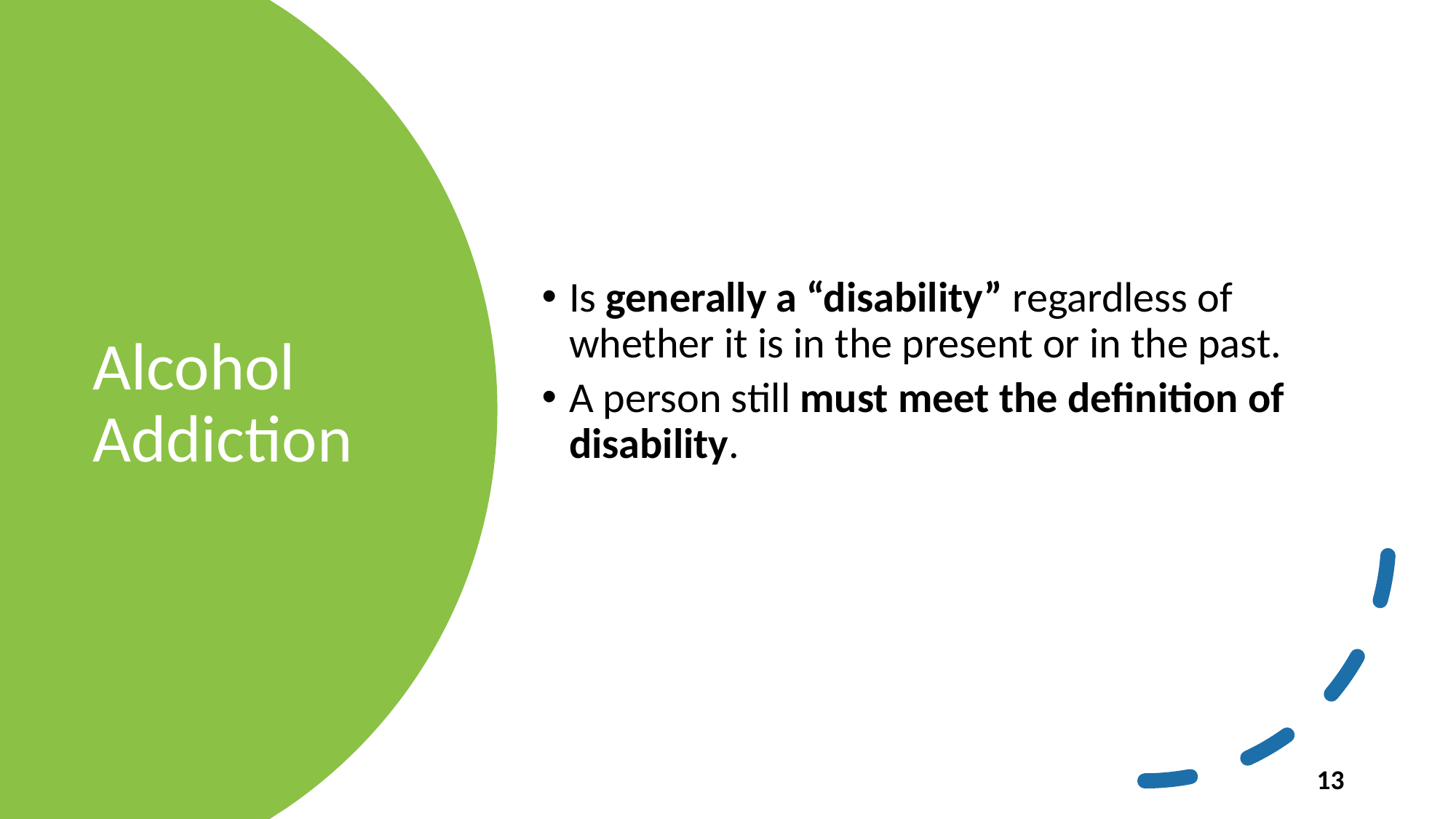

Is generally a “disability” regardless of whether it is in the present or in the past.
A person still must meet the definition of disability.

# Alcohol Addiction

13